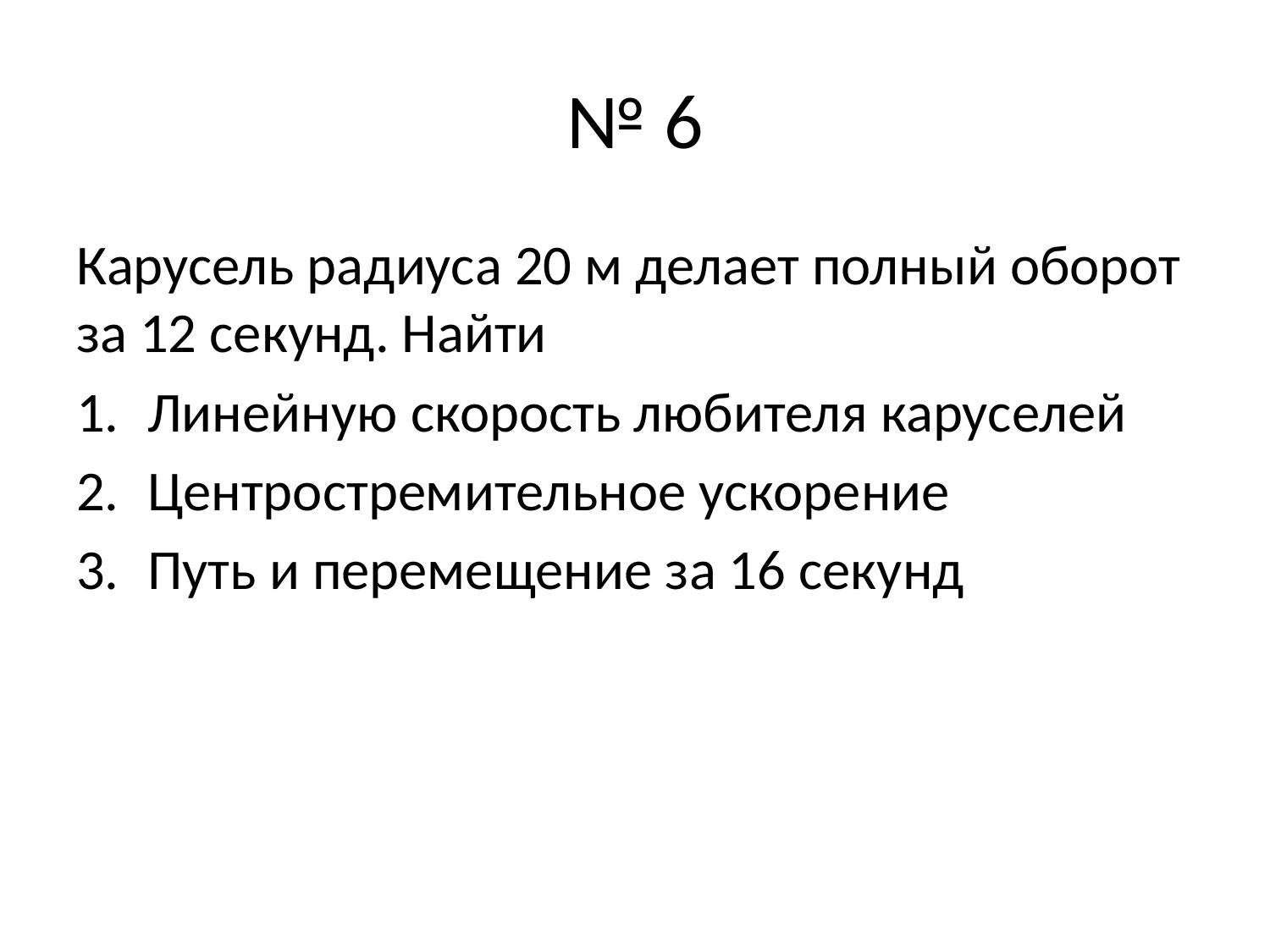

# № 6
Карусель радиуса 20 м делает полный оборот за 12 секунд. Найти
Линейную скорость любителя каруселей
Центростремительное ускорение
Путь и перемещение за 16 секунд